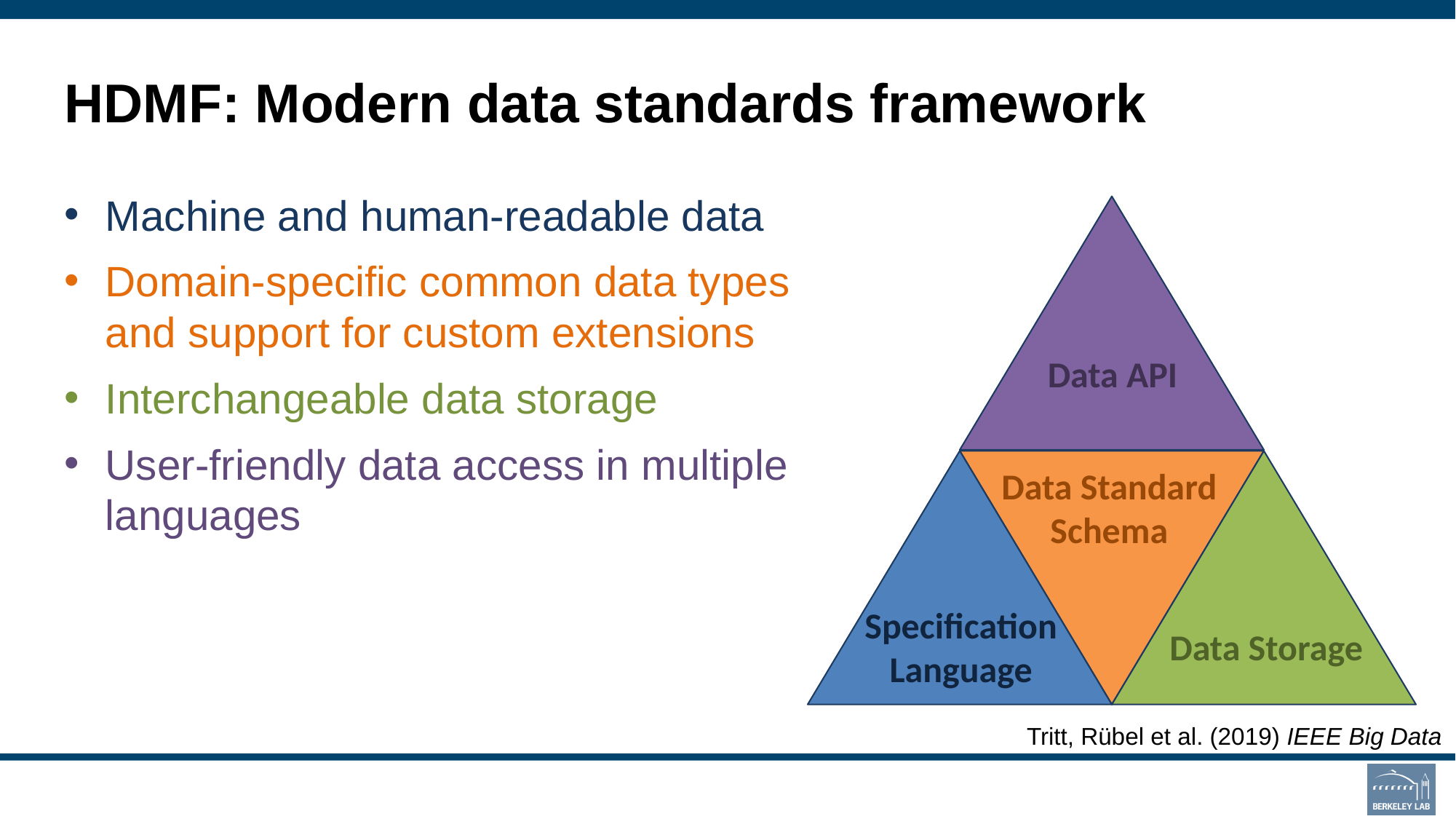

# HDMF: Modern data standards framework
Machine and human-readable data
Domain-specific common data types and support for custom extensions
Interchangeable data storage
User-friendly data access in multiple languages

Data API

Data Standard Schema
Specification Language
Data Storage
Tritt, Rübel et al. (2019) IEEE Big Data